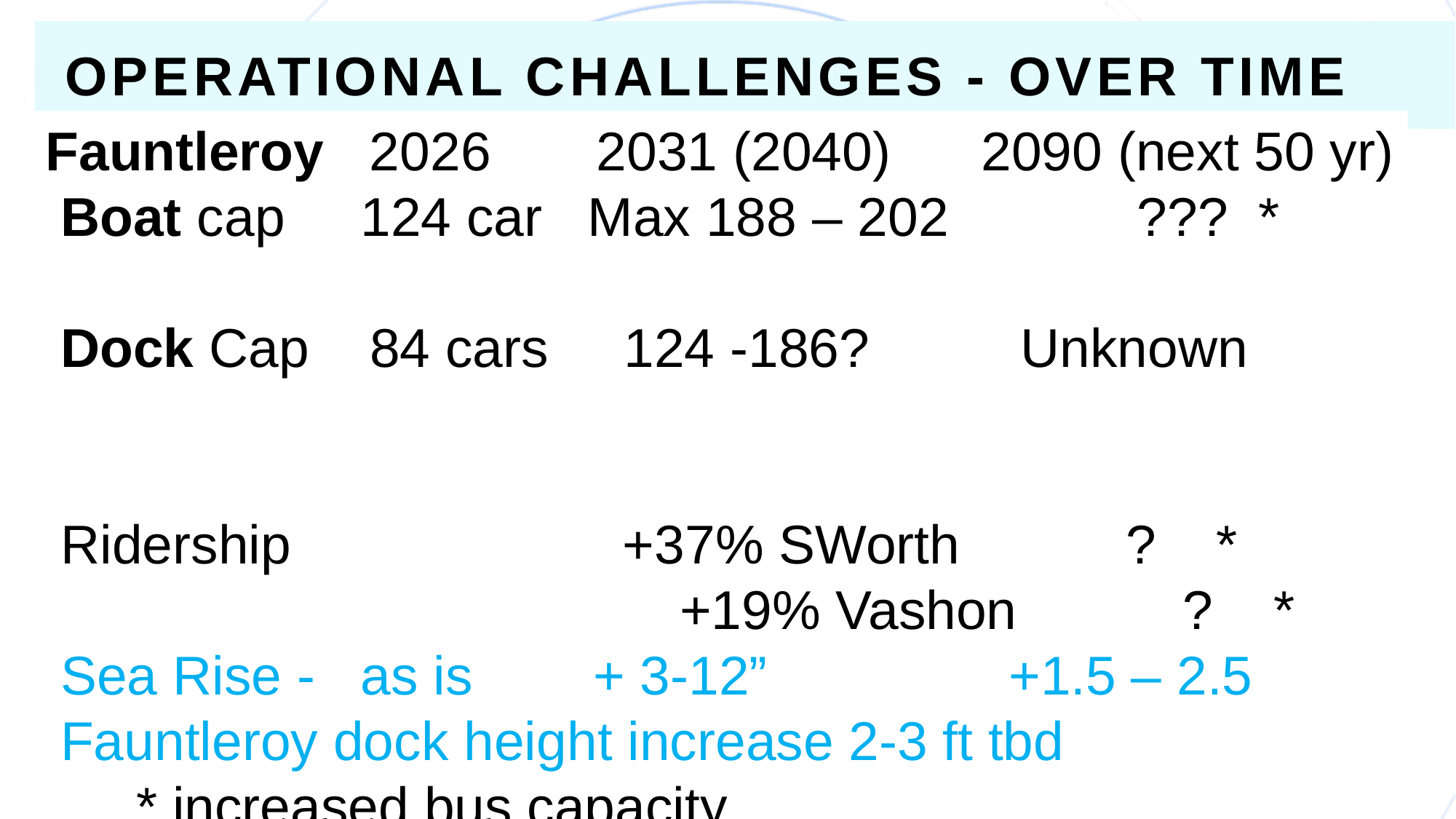

# Operational challenges - Over time
Fauntleroy   2026       2031 (2040)      2090 (next 50 yr)
 Boat cap     124 car   Max 188 – 202 		???  *

 Dock Cap    84 cars     124 -186?          Unknown

 Ridership                      +37% SWorth           ?    *
                                          +19% Vashon           ?    *
 Sea Rise -   as is        + 3-12”                +1.5 – 2.5
 Fauntleroy dock height increase 2-3 ft tbd
      * increased bus capacity